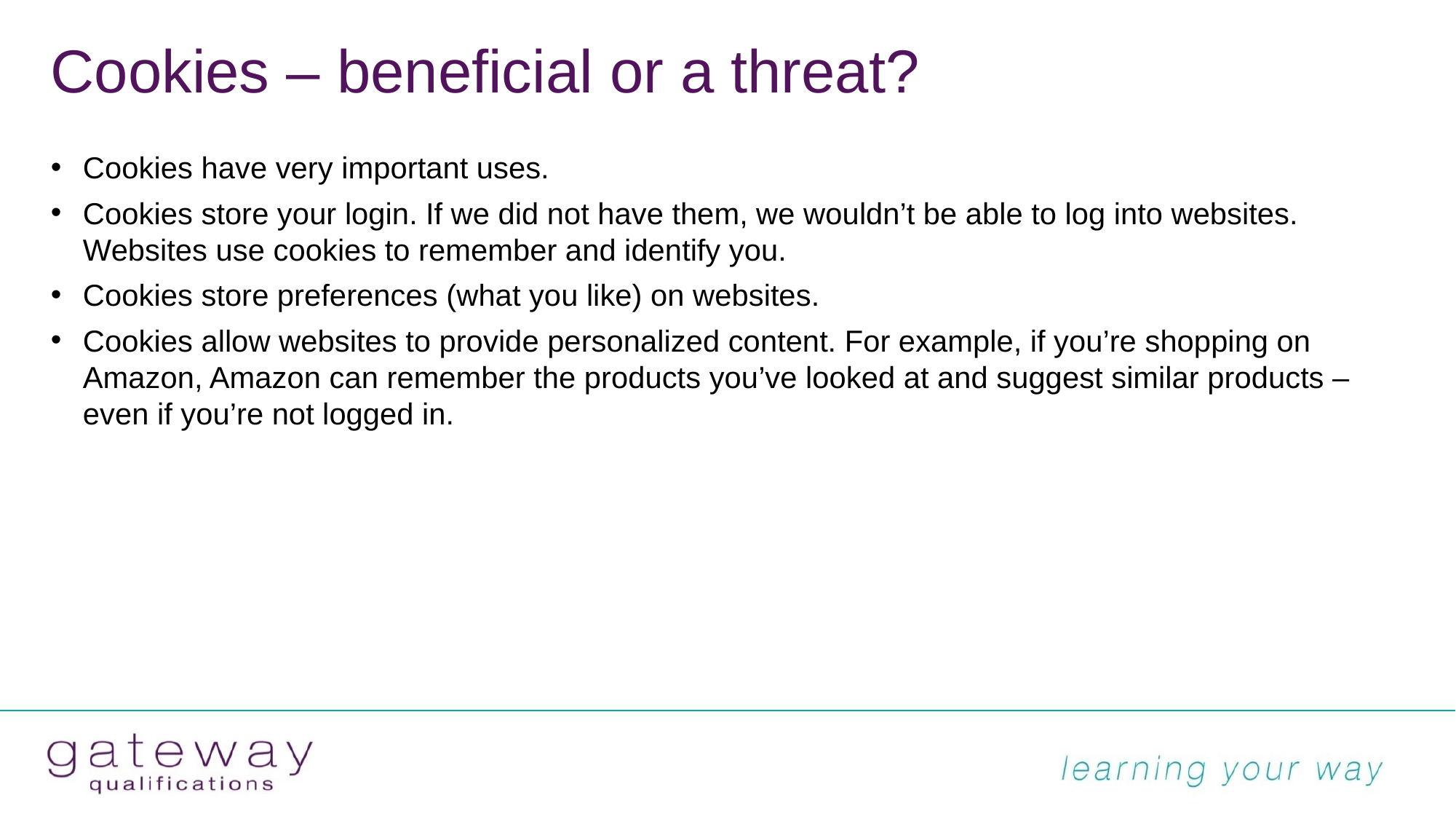

# Cookies – beneficial or a threat?
Cookies have very important uses.
Cookies store your login. If we did not have them, we wouldn’t be able to log into websites. Websites use cookies to remember and identify you.
Cookies store preferences (what you like) on websites.
Cookies allow websites to provide personalized content. For example, if you’re shopping on Amazon, Amazon can remember the products you’ve looked at and suggest similar products – even if you’re not logged in.